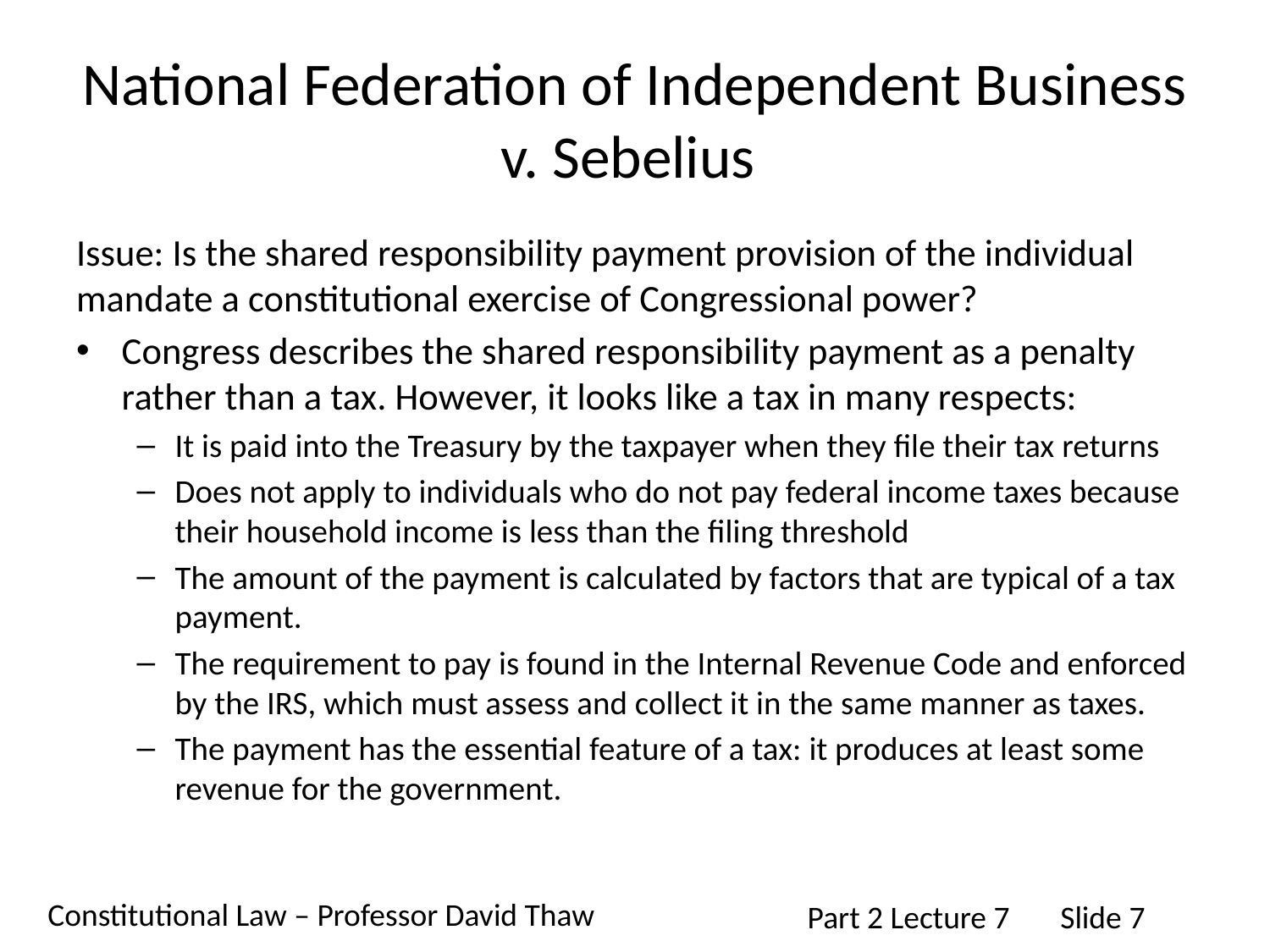

# National Federation of Independent Business v. Sebelius
Issue: Is the shared responsibility payment provision of the individual mandate a constitutional exercise of Congressional power?
Congress describes the shared responsibility payment as a penalty rather than a tax. However, it looks like a tax in many respects:
It is paid into the Treasury by the taxpayer when they file their tax returns
Does not apply to individuals who do not pay federal income taxes because their household income is less than the filing threshold
The amount of the payment is calculated by factors that are typical of a tax payment.
The requirement to pay is found in the Internal Revenue Code and enforced by the IRS, which must assess and collect it in the same manner as taxes.
The payment has the essential feature of a tax: it produces at least some revenue for the government.